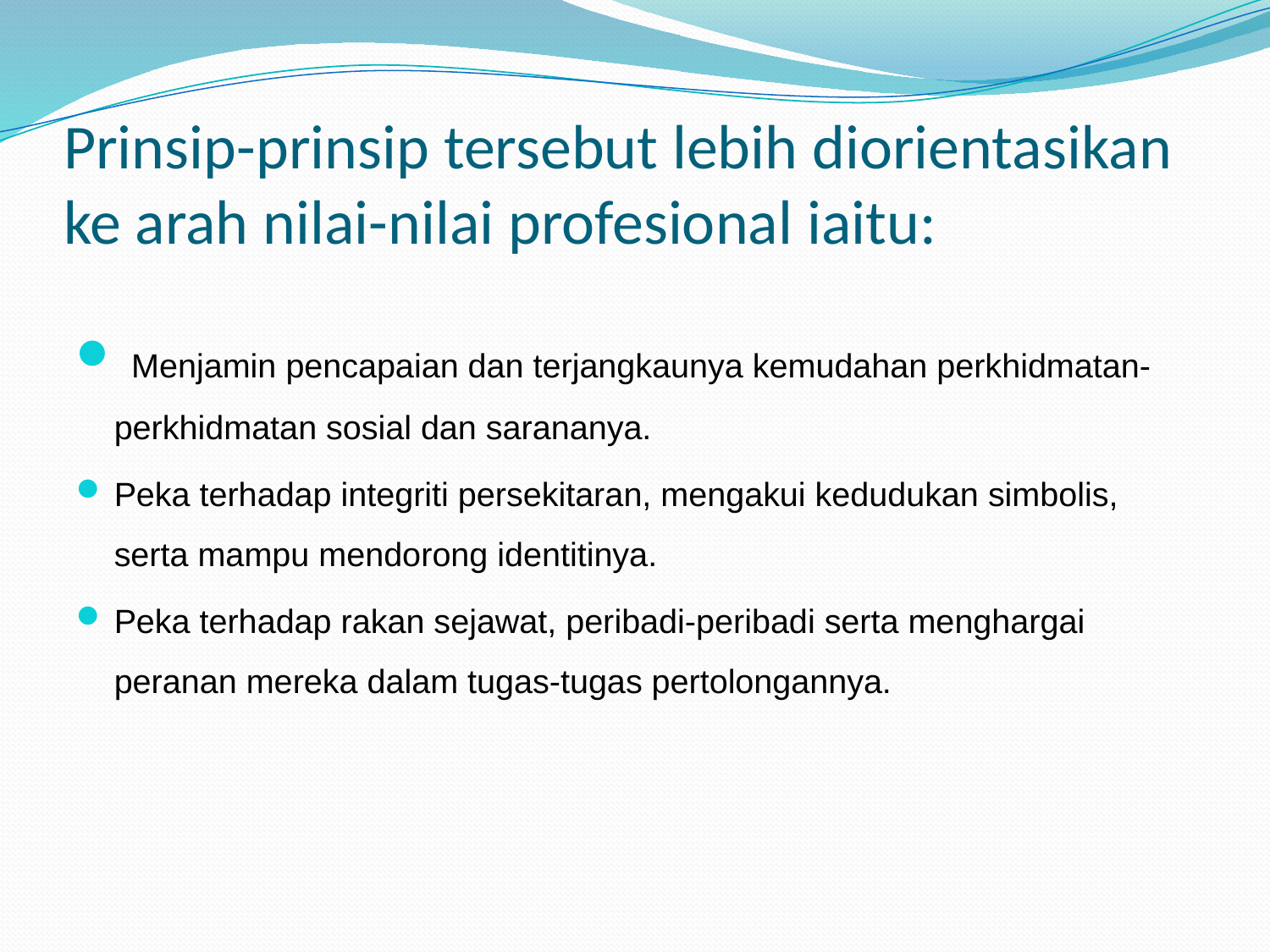

# Prinsip-prinsip tersebut lebih diorientasikan ke arah nilai-nilai profesional iaitu:

 Menjamin pencapaian dan terjangkaunya kemudahan perkhidmatan-perkhidmatan sosial dan sarananya.
Peka terhadap integriti persekitaran, mengakui kedudukan simbolis, serta mampu mendorong identitinya.
Peka terhadap rakan sejawat, peribadi-peribadi serta menghargai peranan mereka dalam tugas-tugas pertolongannya.